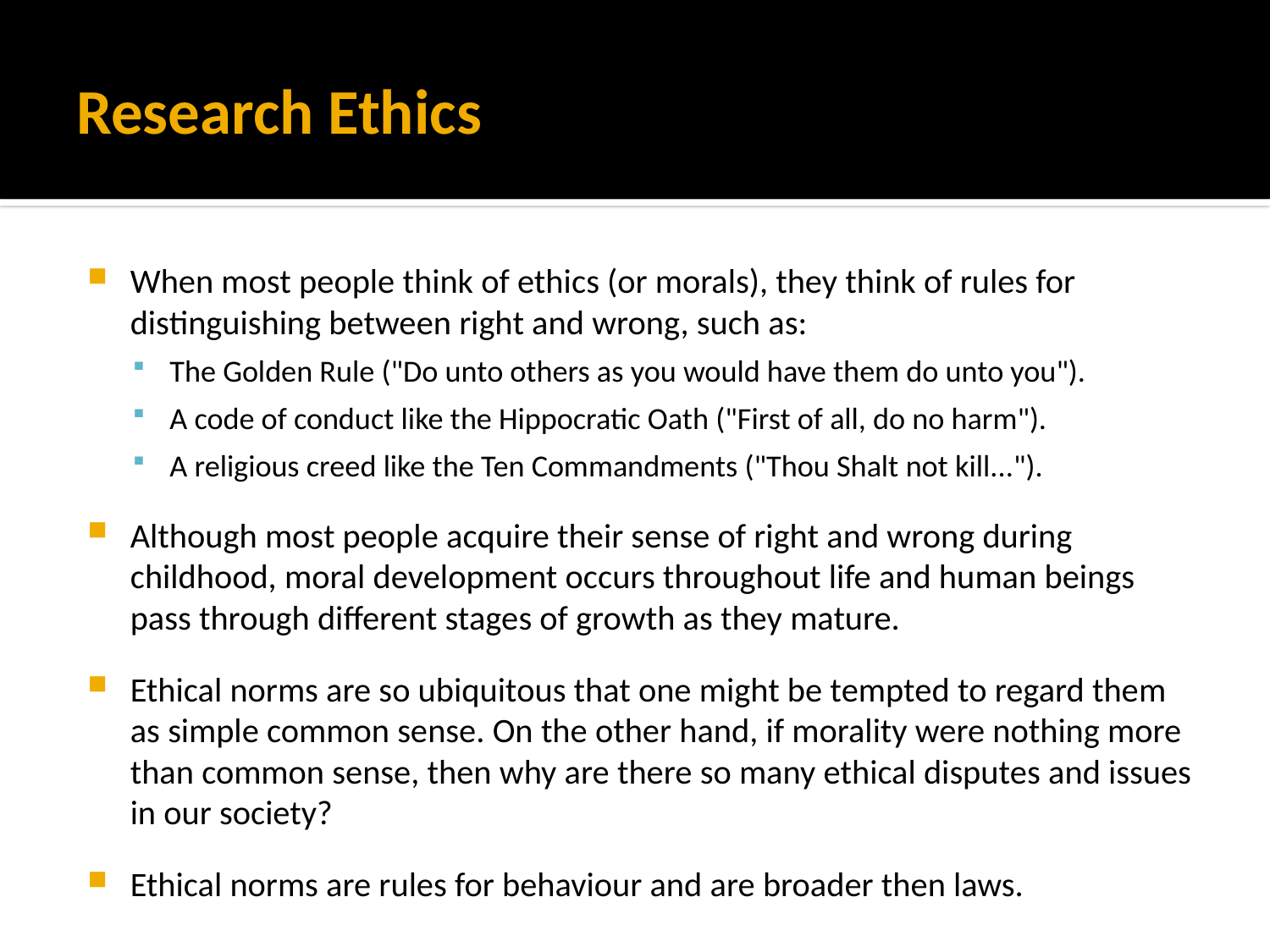

# Research Ethics
When most people think of ethics (or morals), they think of rules for distinguishing between right and wrong, such as:
The Golden Rule ("Do unto others as you would have them do unto you").
A code of conduct like the Hippocratic Oath ("First of all, do no harm").
A religious creed like the Ten Commandments ("Thou Shalt not kill...").
Although most people acquire their sense of right and wrong during childhood, moral development occurs throughout life and human beings pass through different stages of growth as they mature.
Ethical norms are so ubiquitous that one might be tempted to regard them as simple common sense. On the other hand, if morality were nothing more than common sense, then why are there so many ethical disputes and issues in our society?
Ethical norms are rules for behaviour and are broader then laws.